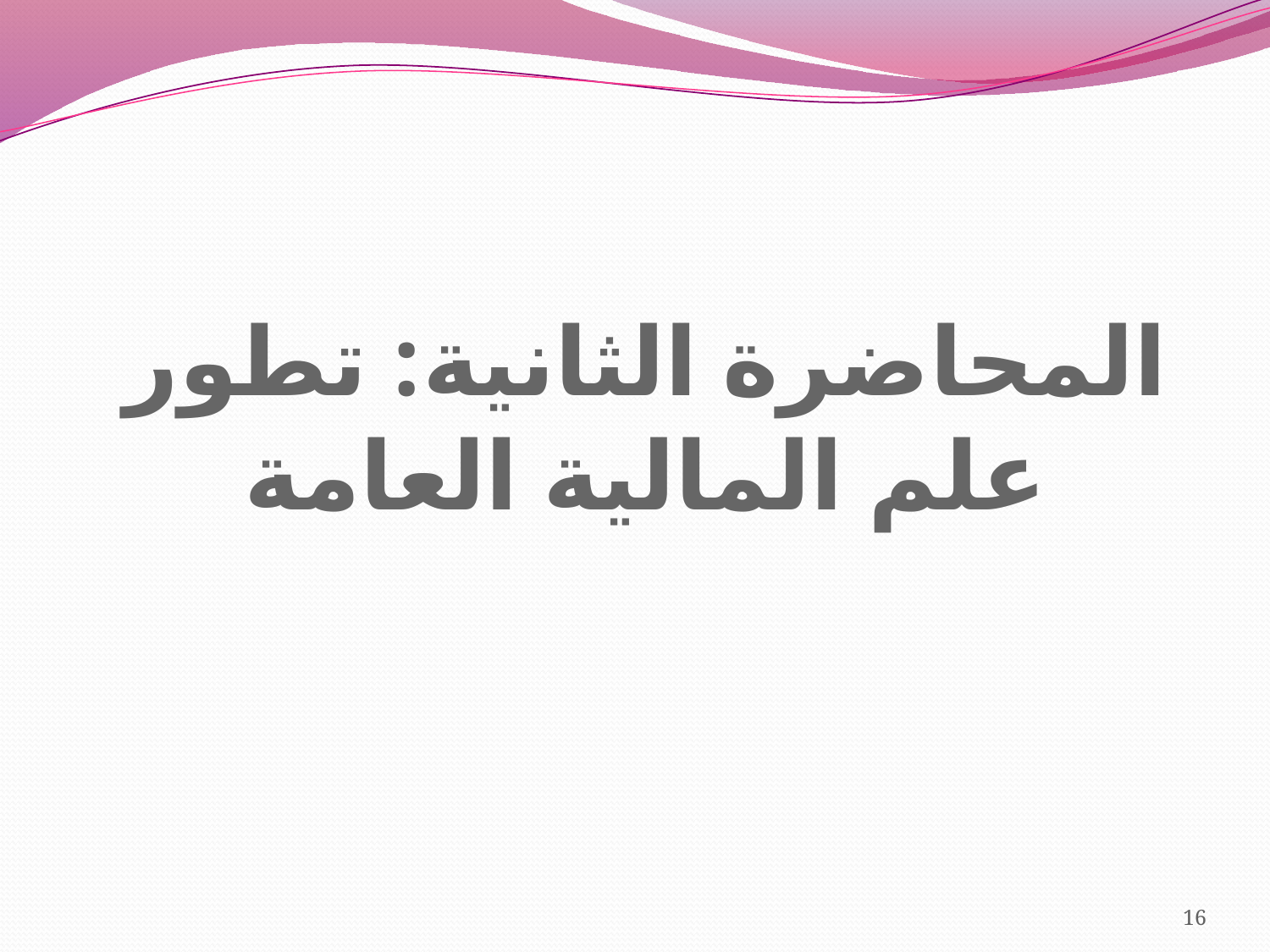

# المحاضرة الثانية: تطور علم المالية العامة

16